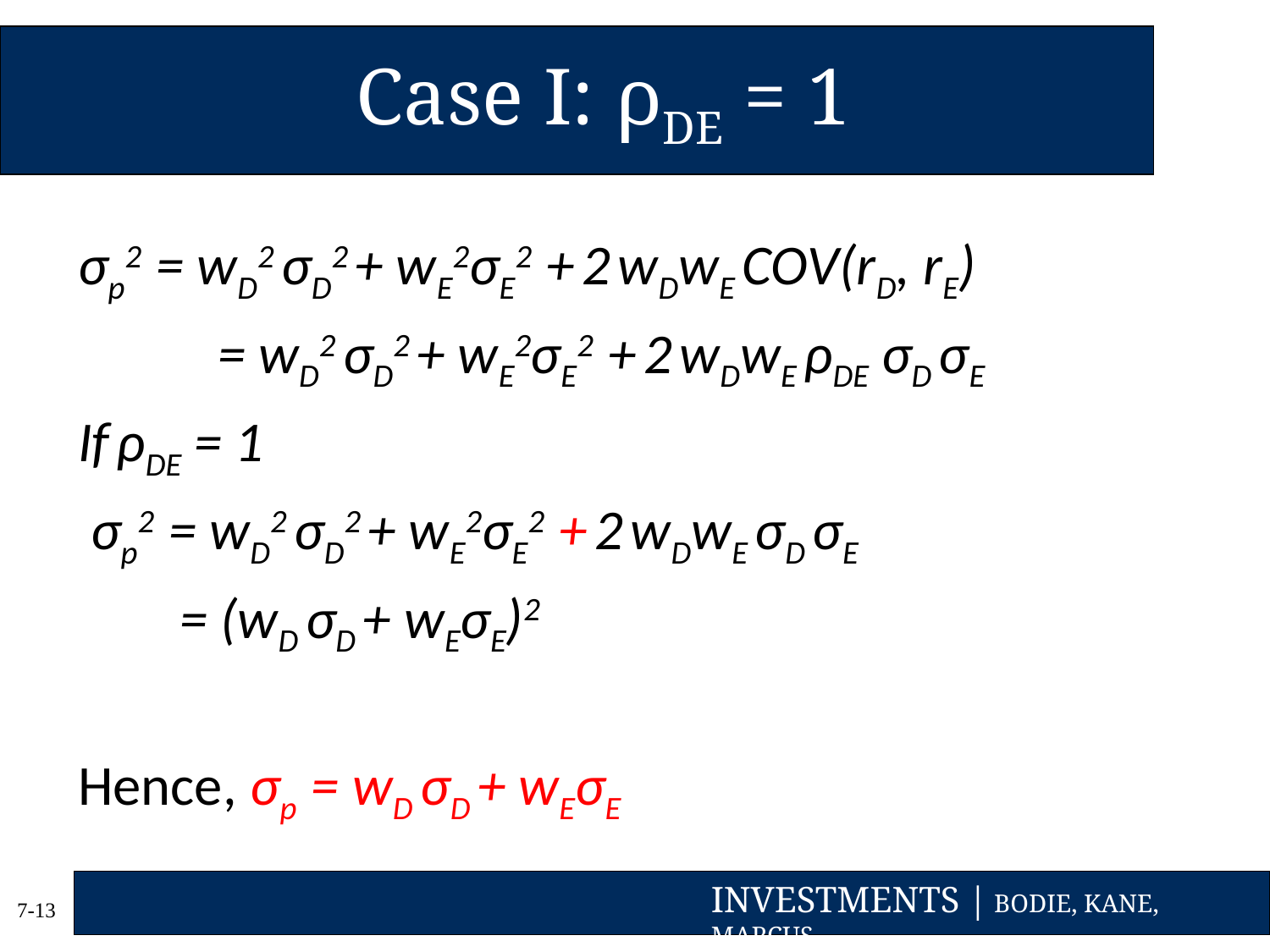

# Case I: ρDE = 1
σp2  = wD2 σD2 + wE2σE2  + 2 wDwE COV(rD, rE)
           = wD2 σD2 + wE2σE2  + 2 wDwE ρDE σD σE
If ρDE = 1
 σp2  = wD2 σD2 + wE2σE2  + 2 wDwE σD σE
        = (wD σD + wEσE)2

Hence, σp  = wD σD + wEσE